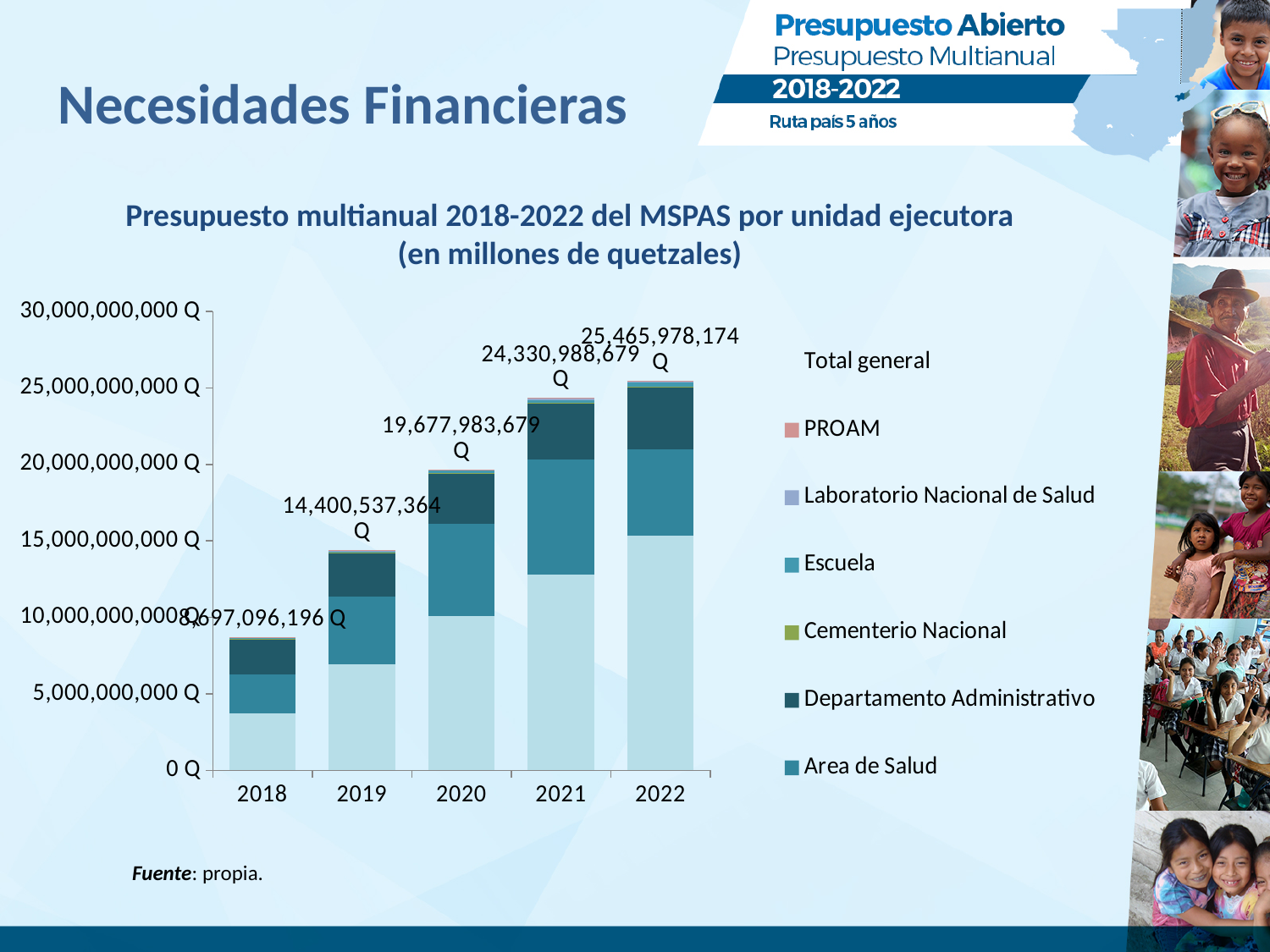

# Necesidades Financieras
Presupuesto multianual 2018-2022 del MSPAS por unidad ejecutora
(en millones de quetzales)

### Chart

| Category | Hospital | Area de Salud | Departamento Administrativo | Cementerio Nacional | Escuela | Laboratorio Nacional de Salud | PROAM | Total general |
|---|---|---|---|---|---|---|---|---|
| 2018 | 3725505062.1182923 | 2559331445.9999976 | 2290910578.5847373 | 9974975.35 | 60155554.820000015 | 31177700.0 | 20040879.13 | 8697096196.003025 |
| 2019 | 6946542972.660755 | 4428938736.6537695 | 2833120402.7057114 | 16760656.6675 | 106269473.731 | 40372438.25 | 28532683.8165 | 14400537364.485235 |
| 2020 | 10063063324.761927 | 6072586782.319994 | 3281529297.30518 | 23670620.372 | 145217326.12840003 | 52768185.8 | 39148141.9256 | 19677983678.6131 |
| 2021 | 12784926763.098898 | 7528849881.748671 | 3686268512.383144 | 30704866.4635 | 184978584.58470002 | 65372817.65 | 49887253.4573 | 24330988679.38621 |
| 2022 | 15341909793.592707 | 5626224282.229801 | 4097475860.4396024 | 37863394.942 | 225560221.45457506 | 76194602.55000001 | 60750018.4116 | 25465978173.62028 |
Fuente: propia.